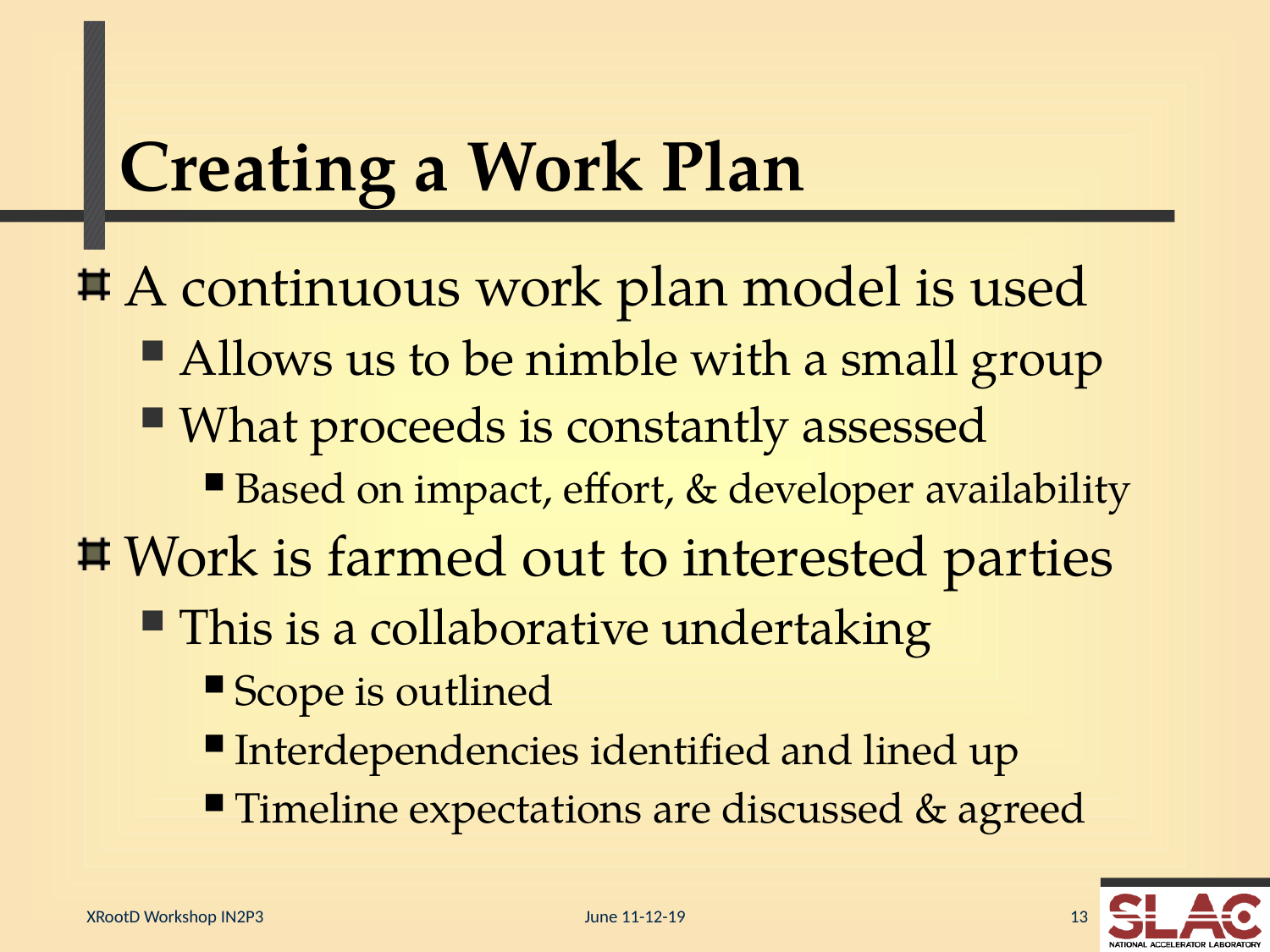

# Creating a Work Plan
A continuous work plan model is used
Allows us to be nimble with a small group
What proceeds is constantly assessed
Based on impact, effort, & developer availability
Work is farmed out to interested parties
This is a collaborative undertaking
Scope is outlined
Interdependencies identified and lined up
Timeline expectations are discussed & agreed